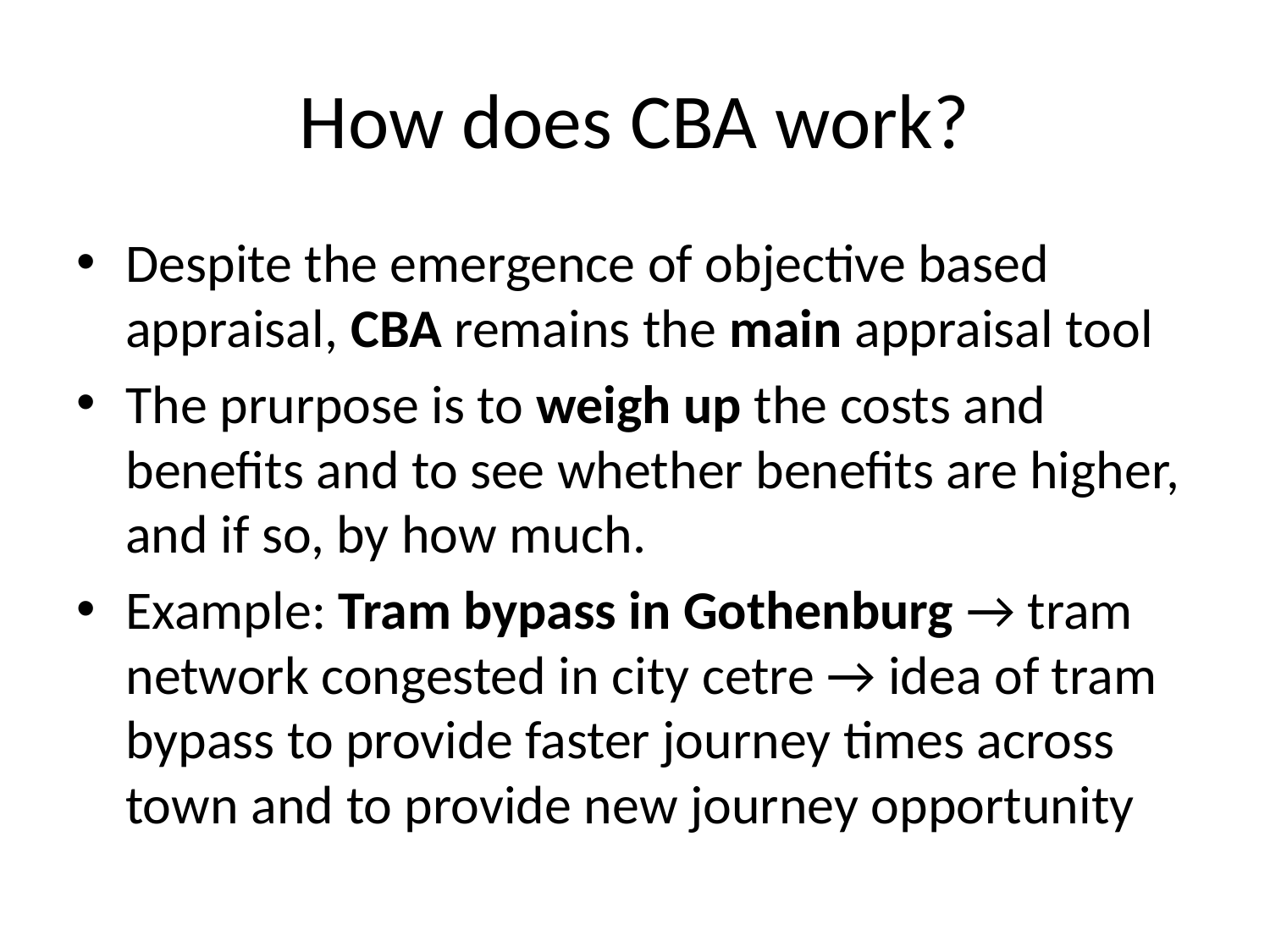

# How does CBA work?
Despite the emergence of objective based appraisal, CBA remains the main appraisal tool
The prurpose is to weigh up the costs and benefits and to see whether benefits are higher, and if so, by how much.
Example: Tram bypass in Gothenburg → tram network congested in city cetre → idea of tram bypass to provide faster journey times across town and to provide new journey opportunity